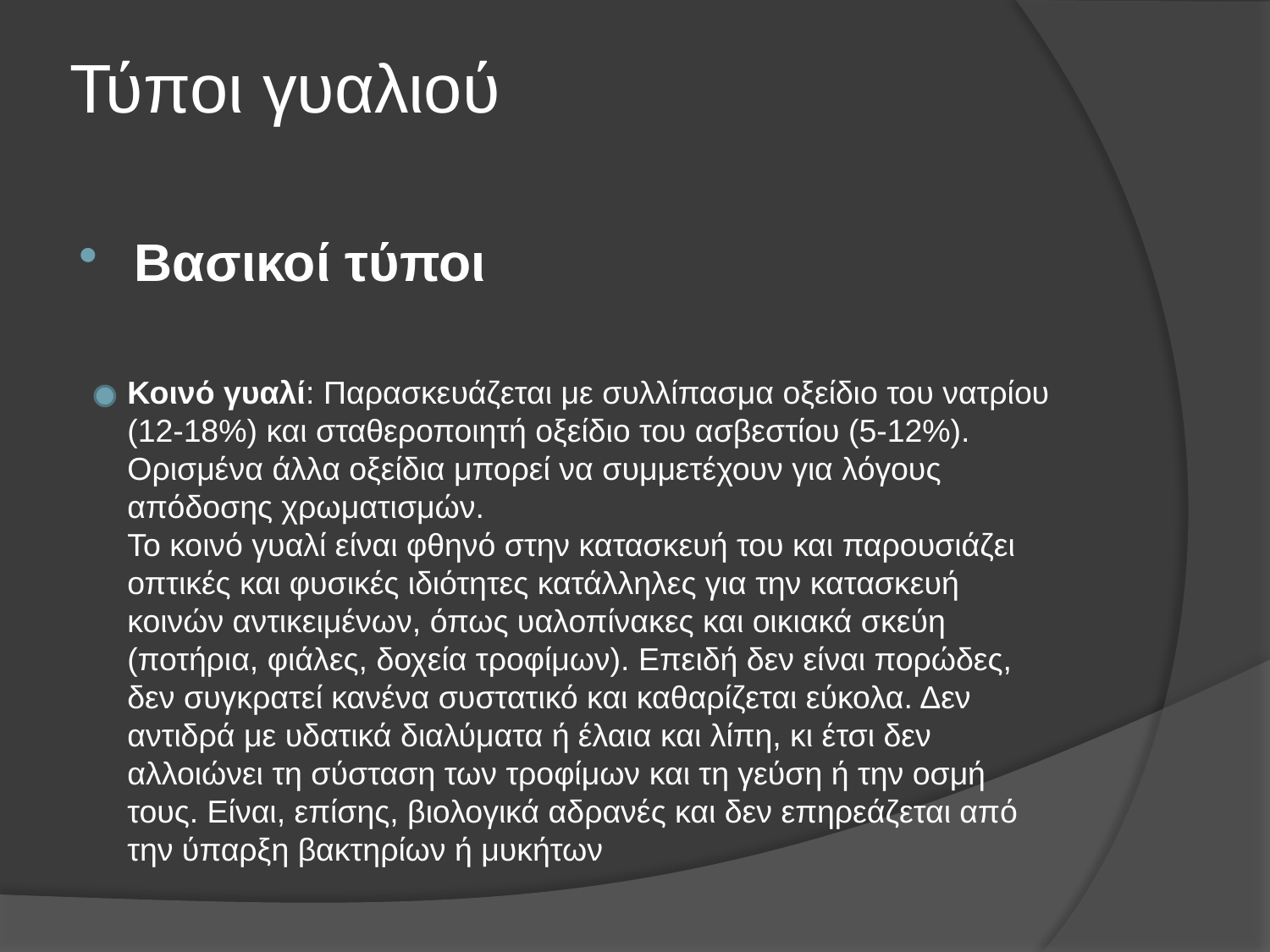

# Τύποι γυαλιού
Βασικοί τύποι

Κοινό γυαλί: Παρασκευάζεται με συλλίπασμα οξείδιο του νατρίου (12-18%) και σταθεροποιητή οξείδιο του ασβεστίου (5-12%). Ορισμένα άλλα οξείδια μπορεί να συμμετέχουν για λόγους απόδοσης χρωματισμών.
Το κοινό γυαλί είναι φθηνό στην κατασκευή του και παρουσιάζει οπτικές και φυσικές ιδιότητες κατάλληλες για την κατασκευή κοινών αντικειμένων, όπως υαλοπίνακες και οικιακά σκεύη (ποτήρια, φιάλες, δοχεία τροφίμων). Επειδή δεν είναι πορώδες, δεν συγκρατεί κανένα συστατικό και καθαρίζεται εύκολα. Δεν αντιδρά με υδατικά διαλύματα ή έλαια και λίπη, κι έτσι δεν αλλοιώνει τη σύσταση των τροφίμων και τη γεύση ή την οσμή τους. Είναι, επίσης, βιολογικά αδρανές και δεν επηρεάζεται από την ύπαρξη βακτηρίων ή μυκήτων